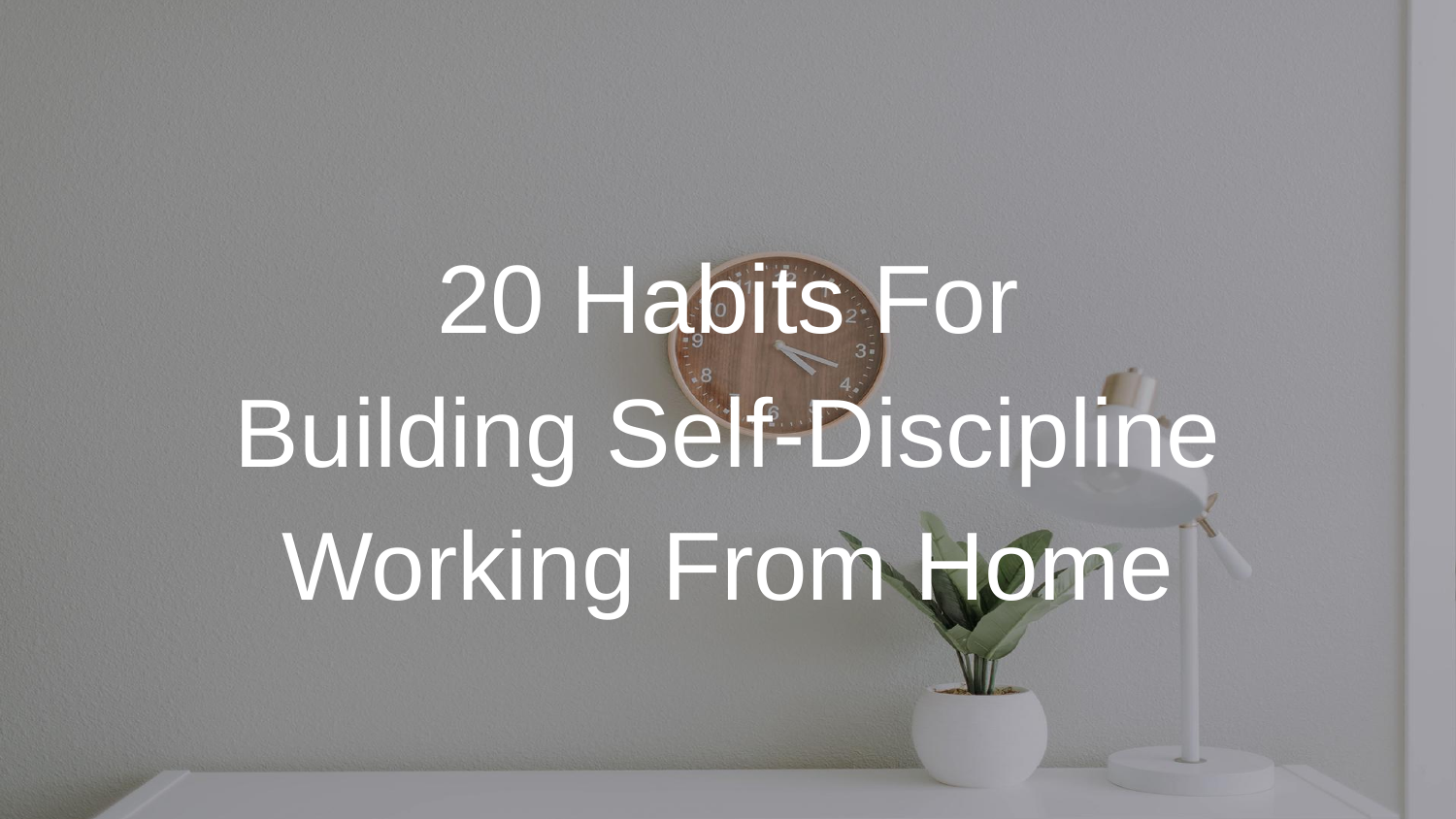

20 Habits For
Building Self-Discipline
Working From Home